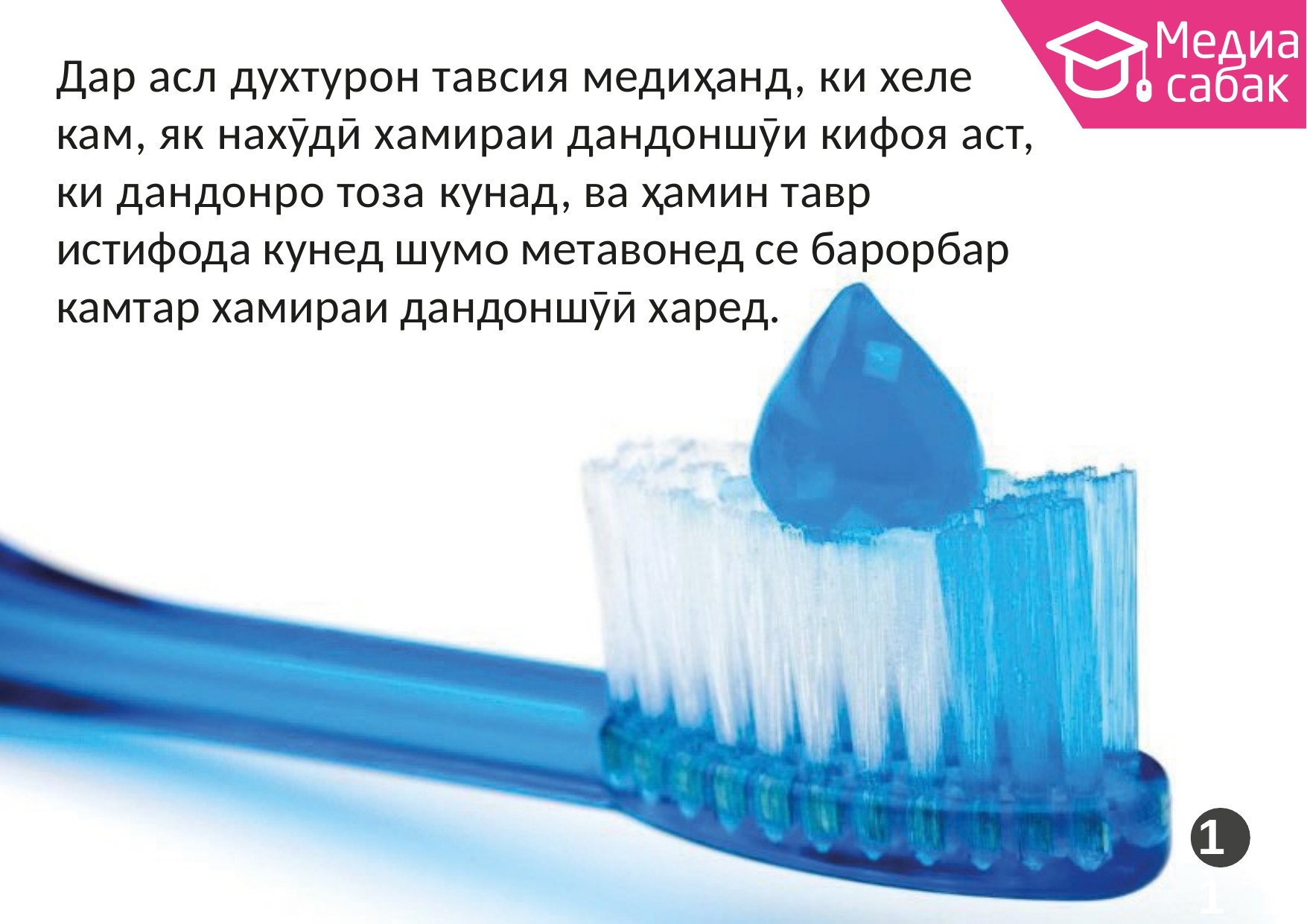

# Дар асл духтурон тавсия медиҳанд, ки хеле кам, як нахӯдӣ хамираи дандоншӯи кифоя аст, ки дандонро тоза кунад, ва ҳамин тавр истифода кунед шумо метавонед се барорбар камтар хамираи дандоншӯӣ харед.

11